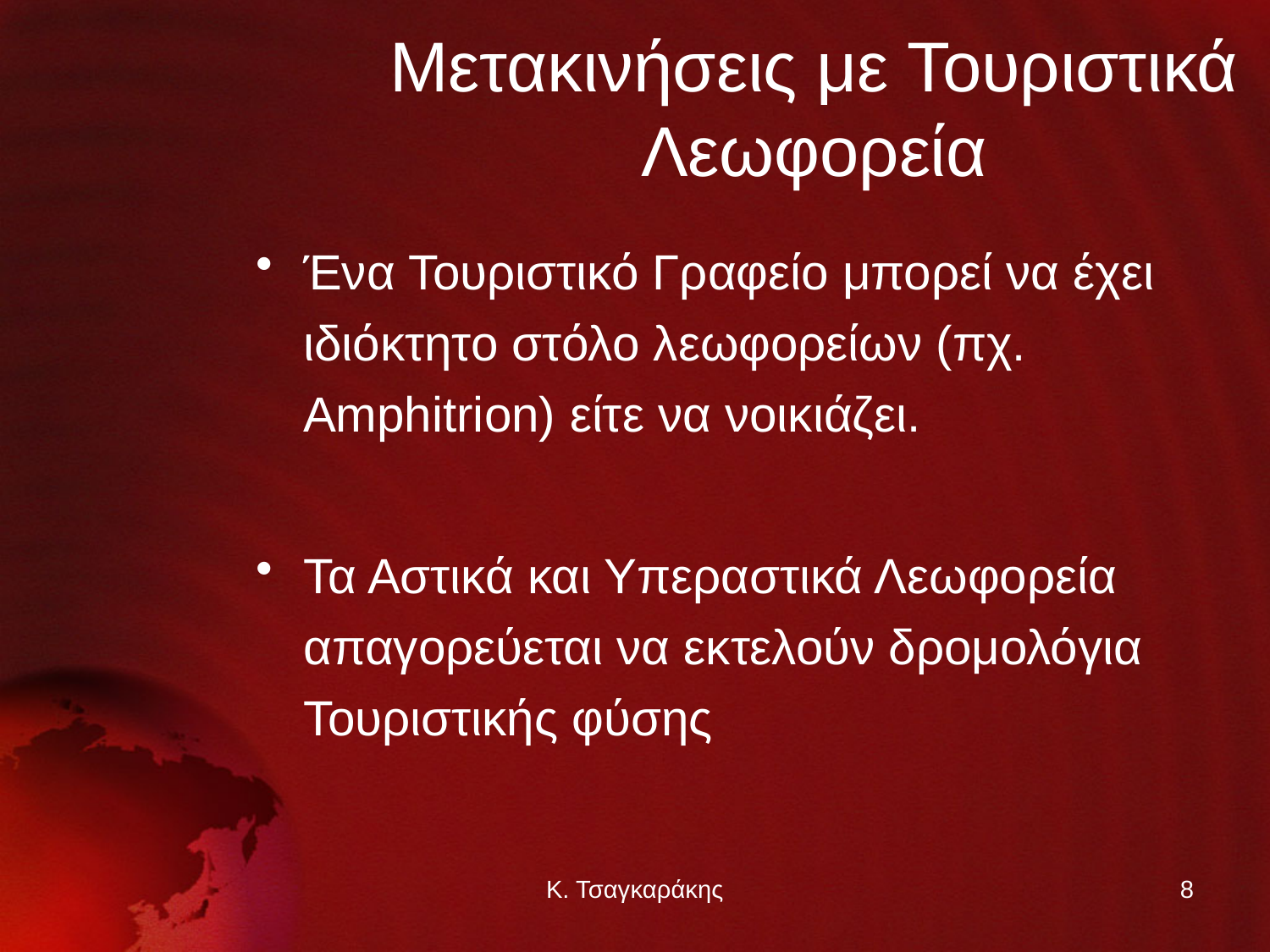

# Μετακινήσεις με Τουριστικά Λεωφορεία
Ένα Τουριστικό Γραφείο μπορεί να έχει ιδιόκτητο στόλο λεωφορείων (πχ. Amphitrion) είτε να νοικιάζει.

Τα Αστικά και Υπεραστικά Λεωφορεία απαγορεύεται να εκτελούν δρομολόγια Τουριστικής φύσης
Κ. Τσαγκαράκης
8